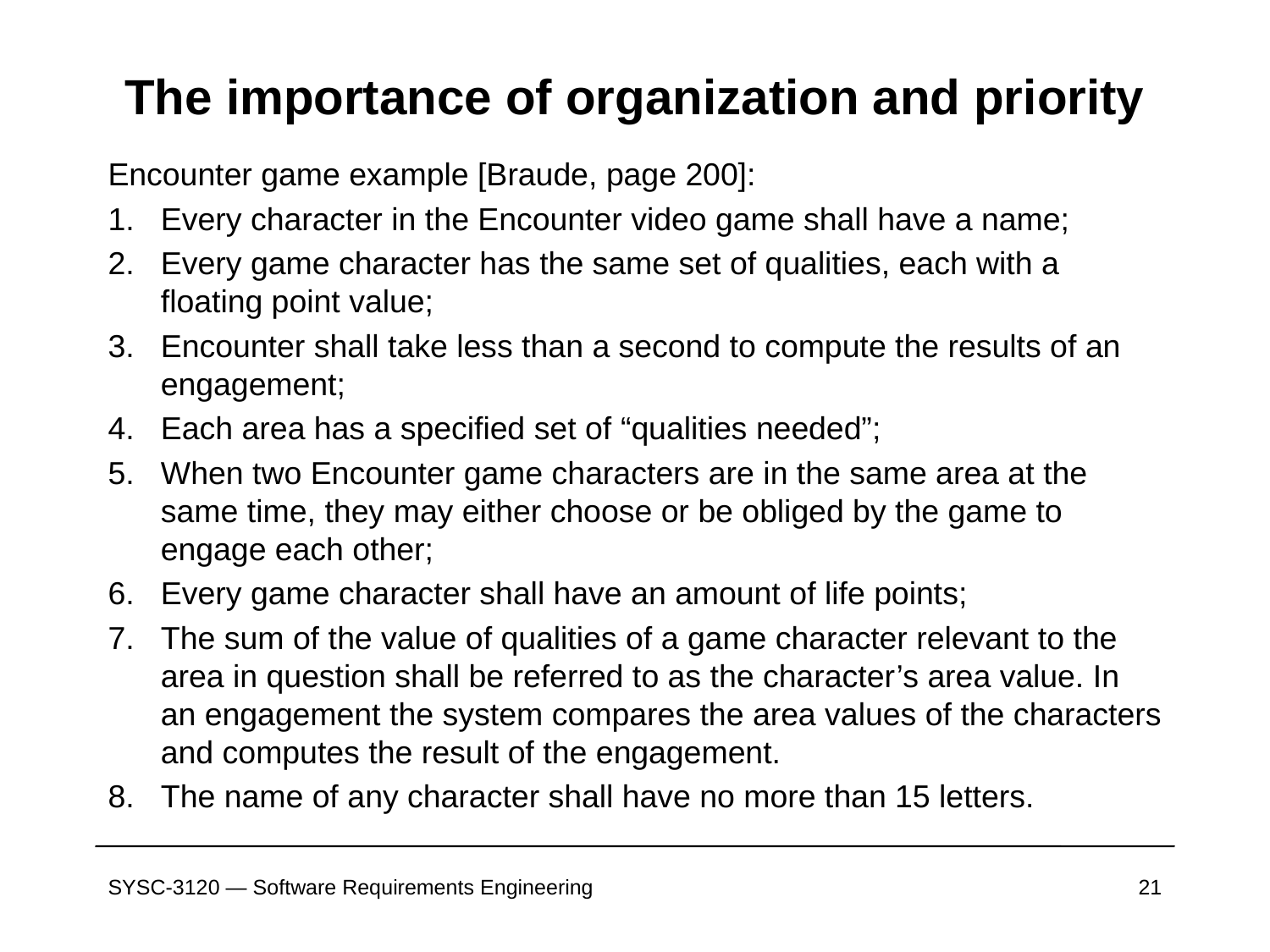

# The importance of organization and priority
Encounter game example [Braude, page 200]:
Every character in the Encounter video game shall have a name;
Every game character has the same set of qualities, each with a floating point value;
Encounter shall take less than a second to compute the results of an engagement;
Each area has a specified set of “qualities needed”;
When two Encounter game characters are in the same area at the same time, they may either choose or be obliged by the game to engage each other;
Every game character shall have an amount of life points;
The sum of the value of qualities of a game character relevant to the area in question shall be referred to as the character’s area value. In an engagement the system compares the area values of the characters and computes the result of the engagement.
The name of any character shall have no more than 15 letters.

SYSC-3120 — Software Requirements Engineering
21